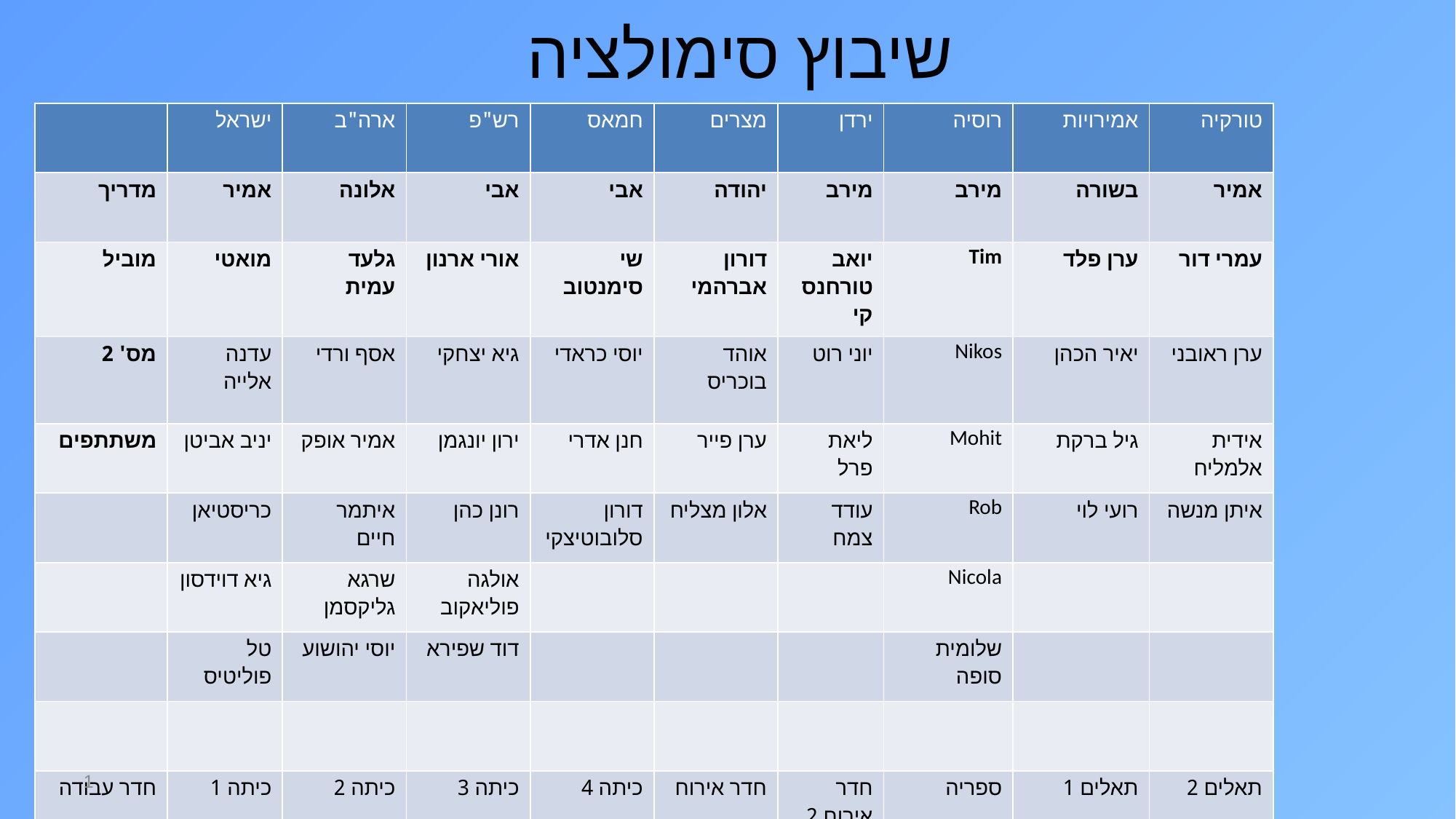

# שיבוץ סימולציה
|  | ישראל | ארה"ב | רש"פ | חמאס | מצרים | ירדן | רוסיה | אמירויות | טורקיה |
| --- | --- | --- | --- | --- | --- | --- | --- | --- | --- |
| מדריך | אמיר | אלונה | אבי | אבי | יהודה | מירב | מירב | בשורה | אמיר |
| מוביל | מואטי | גלעד עמית | אורי ארנון | שי סימנטוב | דורון אברהמי | יואב טורחנסקי | Tim | ערן פלד | עמרי דור |
| מס' 2 | עדנה אלייה | אסף ורדי | גיא יצחקי | יוסי כראדי | אוהד בוכריס | יוני רוט | Nikos | יאיר הכהן | ערן ראובני |
| משתתפים | יניב אביטן | אמיר אופק | ירון יונגמן | חנן אדרי | ערן פייר | ליאת פרל | Mohit | גיל ברקת | אידית אלמליח |
|  | כריסטיאן | איתמר חיים | רונן כהן | דורון סלובוטיצקי | אלון מצליח | עודד צמח | Rob | רועי לוי | איתן מנשה |
|  | גיא דוידסון | שרגא גליקסמן | אולגה פוליאקוב |  |  |  | Nicola |  |  |
|  | טל פוליטיס | יוסי יהושוע | דוד שפירא |  |  |  | שלומית סופה |  |  |
|  |  |  |  |  |  |  |  |  |  |
| חדר עבודה | כיתה 1 | כיתה 2 | כיתה 3 | כיתה 4 | חדר אירוח | חדר אירוח 2 | ספריה | תאלים 1 | תאלים 2 |
1